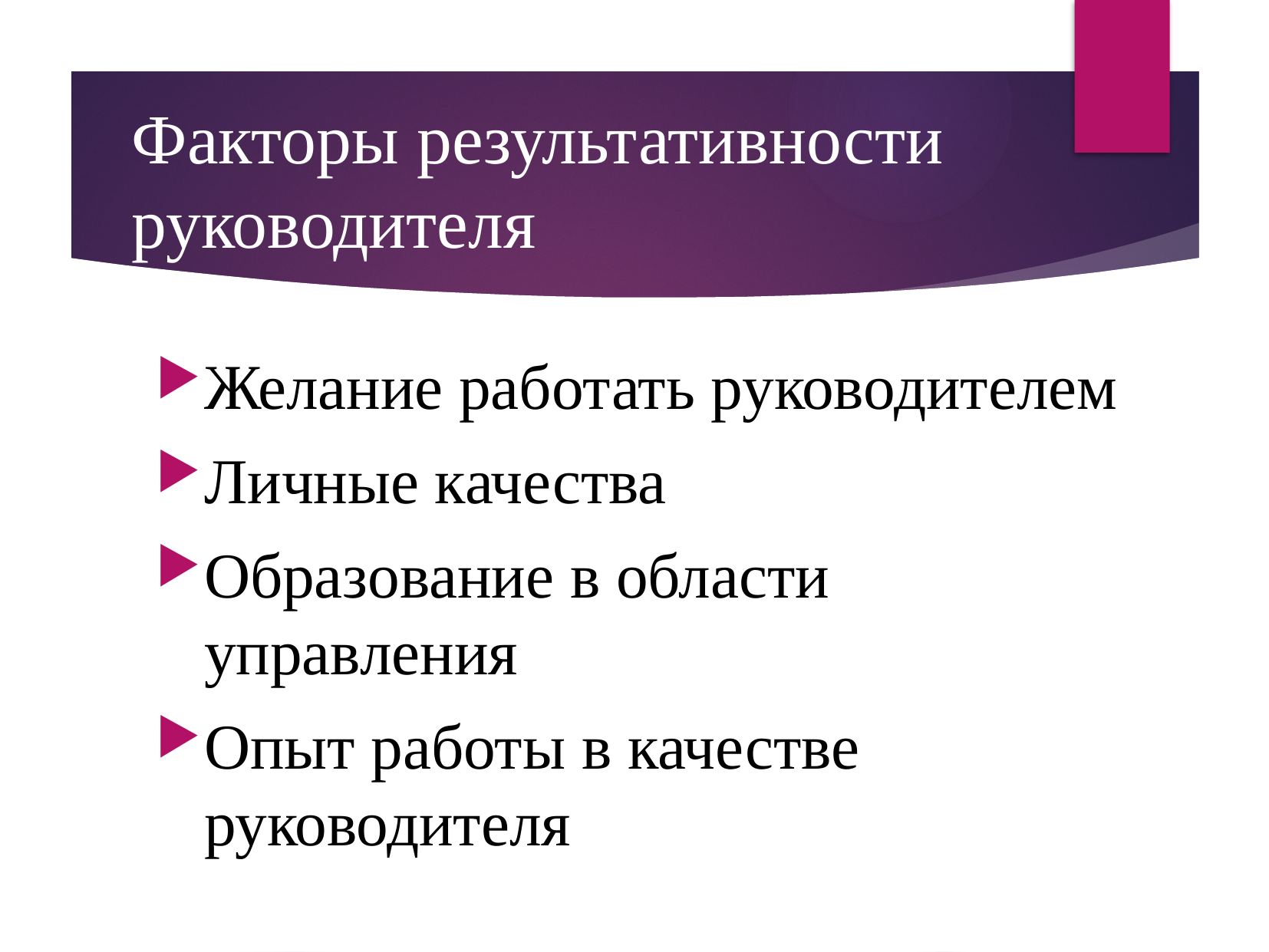

# Факторы результативности руководителя
Желание работать руководителем
Личные качества
Образование в области управления
Опыт работы в качестве руководителя